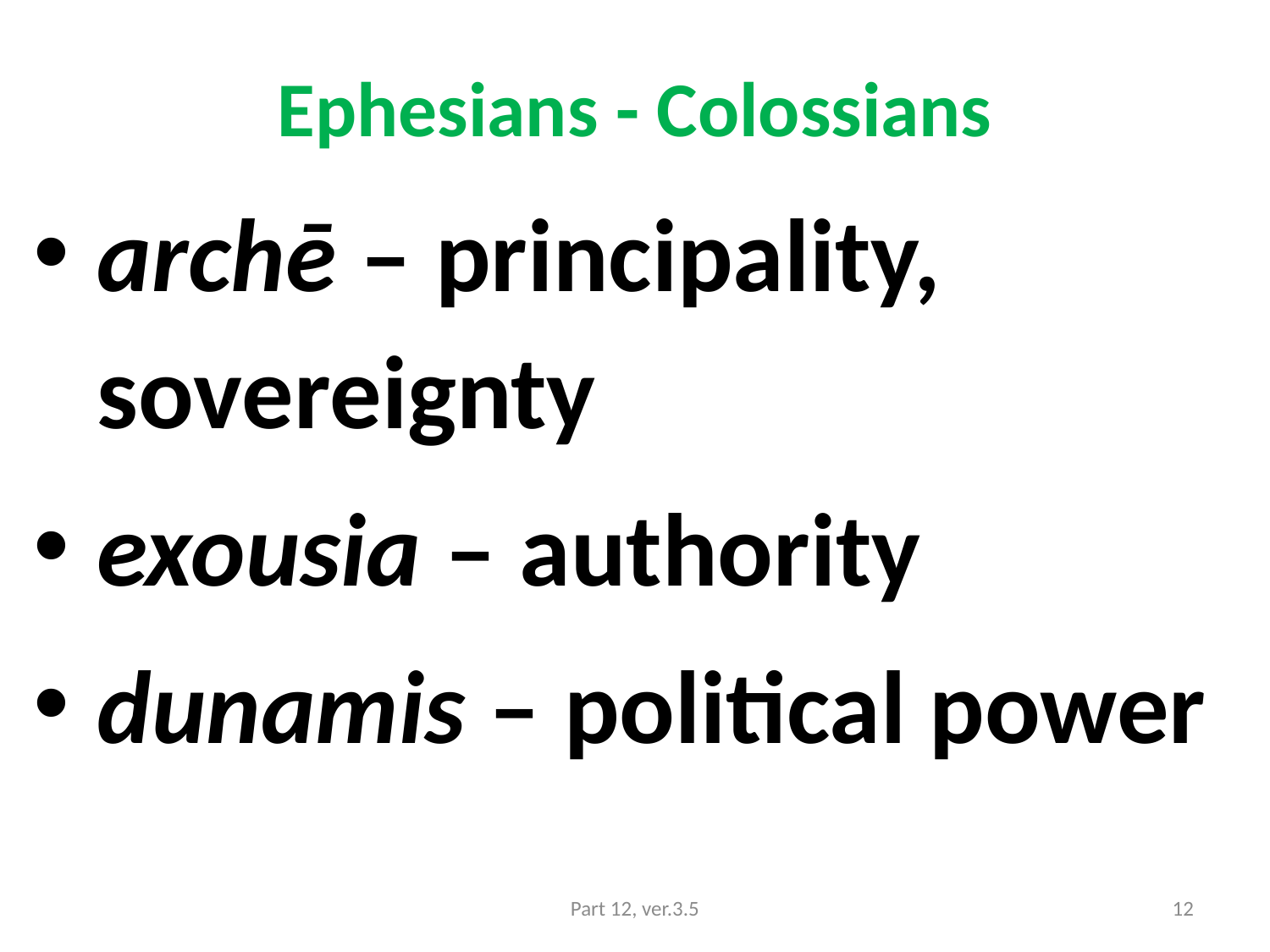

# Ephesians - Colossians
archē – principality, sovereignty
exousia – authority
dunamis – political power
Part 12, ver.3.5
12